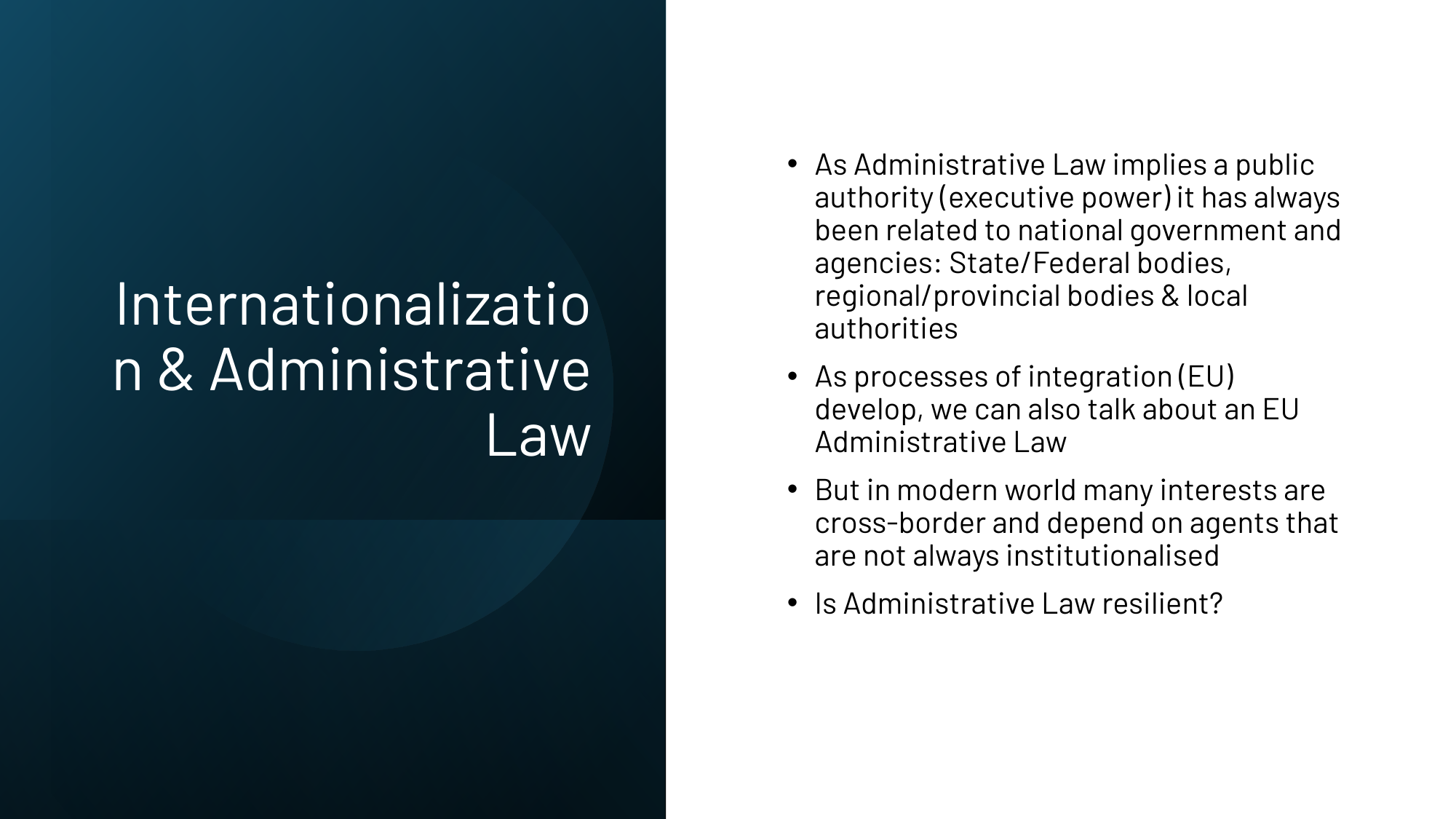

# Internationalization & Administrative Law

As Administrative Law implies a public authority (executive power) it has always been related to national government and agencies: State/Federal bodies, regional/provincial bodies & local authorities
As processes of integration (EU) develop, we can also talk about an EU Administrative Law
But in modern world many interests are cross-border and depend on agents that are not always institutionalised
Is Administrative Law resilient?